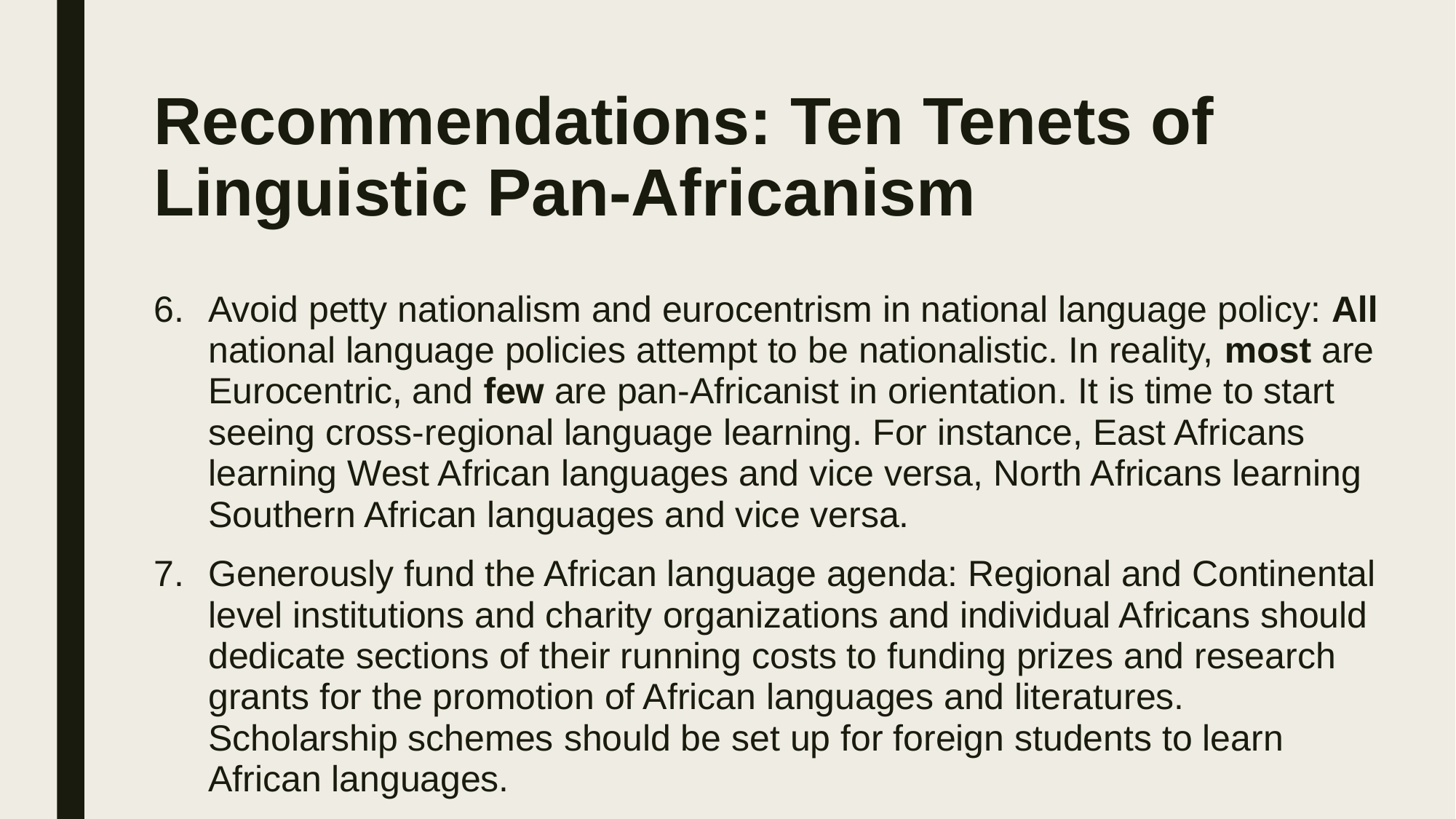

# Recommendations: Ten Tenets of Linguistic Pan-Africanism
Avoid petty nationalism and eurocentrism in national language policy: All national language policies attempt to be nationalistic. In reality, most are Eurocentric, and few are pan-Africanist in orientation. It is time to start seeing cross-regional language learning. For instance, East Africans learning West African languages and vice versa, North Africans learning Southern African languages and vice versa.
Generously fund the African language agenda: Regional and Continental level institutions and charity organizations and individual Africans should dedicate sections of their running costs to funding prizes and research grants for the promotion of African languages and literatures. Scholarship schemes should be set up for foreign students to learn African languages.